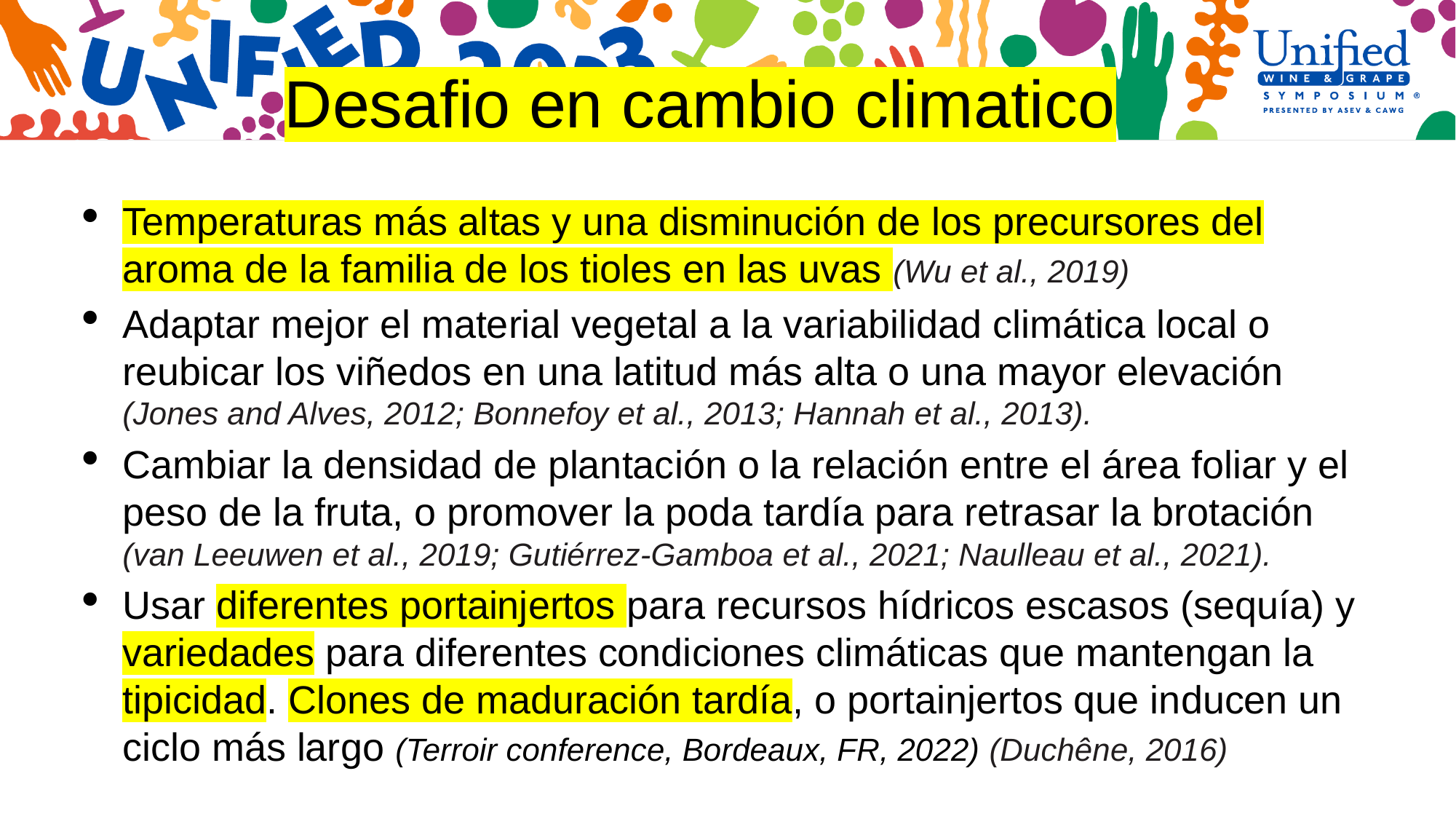

# Desafio en cambio climatico
Temperaturas más altas y una disminución de los precursores del aroma de la familia de los tioles en las uvas (Wu et al., 2019)
Adaptar mejor el material vegetal a la variabilidad climática local o reubicar los viñedos en una latitud más alta o una mayor elevación (Jones and Alves, 2012; Bonnefoy et al., 2013; Hannah et al., 2013).
Cambiar la densidad de plantación o la relación entre el área foliar y el peso de la fruta, o promover la poda tardía para retrasar la brotación (van Leeuwen et al., 2019; Gutiérrez-Gamboa et al., 2021; Naulleau et al., 2021).
Usar diferentes portainjertos para recursos hídricos escasos (sequía) y variedades para diferentes condiciones climáticas que mantengan la tipicidad. Clones de maduración tardía, o portainjertos que inducen un ciclo más largo (Terroir conference, Bordeaux, FR, 2022) (Duchêne, 2016)